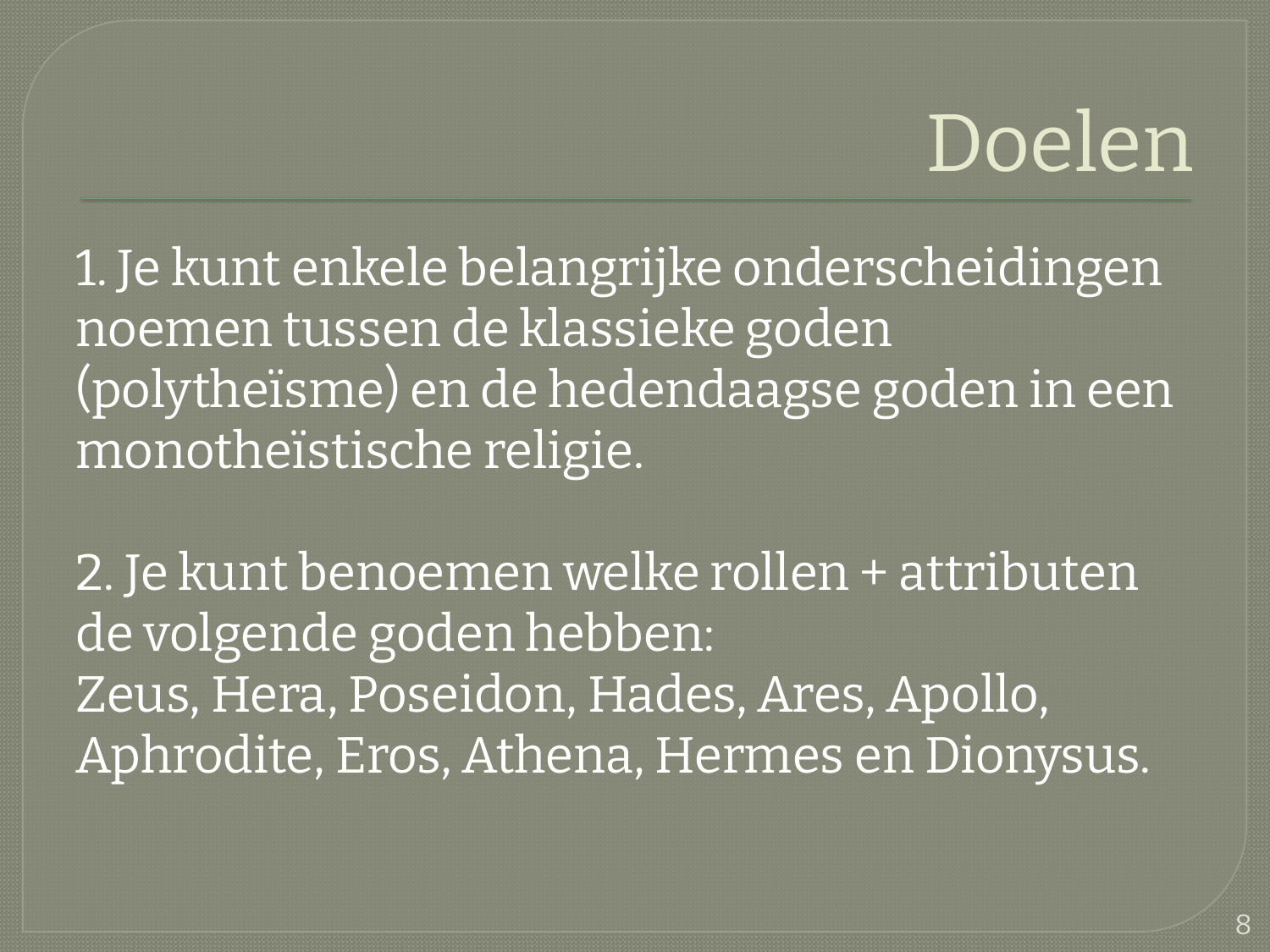

# Doelen
1. Je kunt enkele belangrijke onderscheidingen noemen tussen de klassieke goden (polytheïsme) en de hedendaagse goden in een monotheïstische religie.

2. Je kunt benoemen welke rollen + attributen de volgende goden hebben:
Zeus, Hera, Poseidon, Hades, Ares, Apollo, Aphrodite, Eros, Athena, Hermes en Dionysus.
8